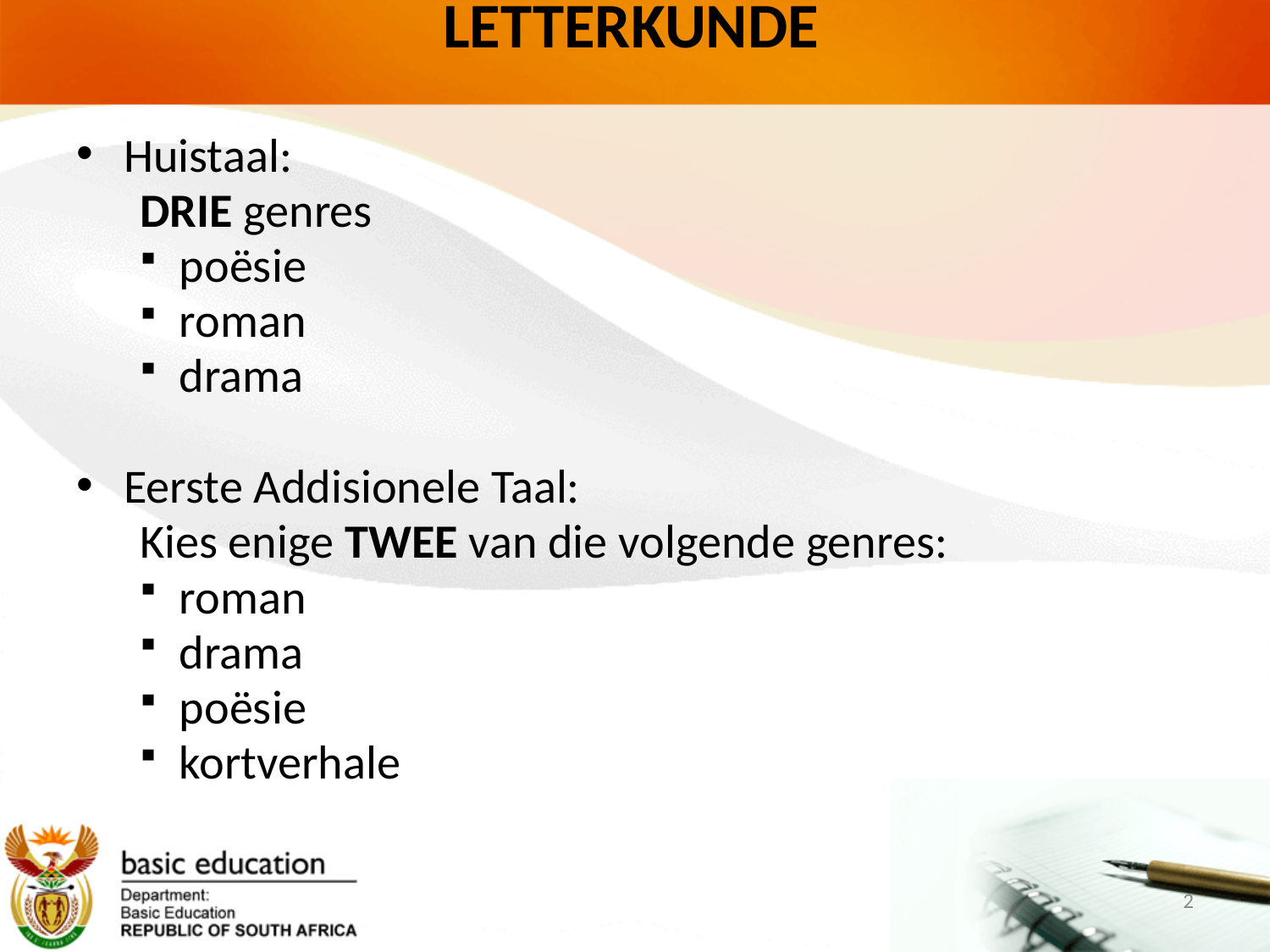

# LETTERKUNDE
Huistaal:
DRIE genres
poësie
roman
drama

Eerste Addisionele Taal:
Kies enige TWEE van die volgende genres:
roman
drama
poësie
kortverhale

2